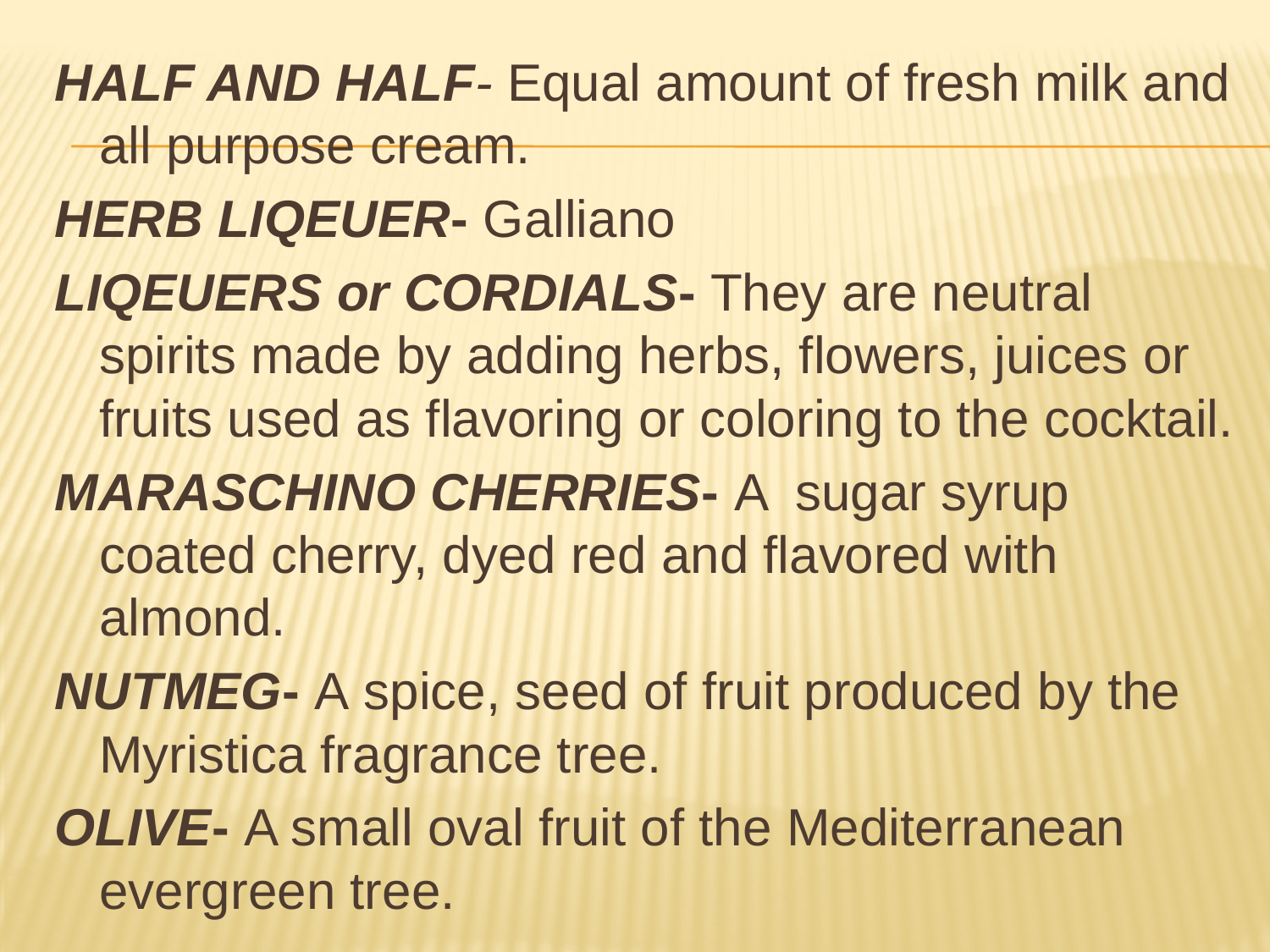

HALF AND HALF- Equal amount of fresh milk and all purpose cream.
HERB LIQEUER- Galliano
LIQEUERS or CORDIALS- They are neutral spirits made by adding herbs, flowers, juices or fruits used as flavoring or coloring to the cocktail.
MARASCHINO CHERRIES- A  sugar syrup coated cherry, dyed red and flavored with almond.
NUTMEG- A spice, seed of fruit produced by the Myristica fragrance tree.
OLIVE- A small oval fruit of the Mediterranean evergreen tree.

#